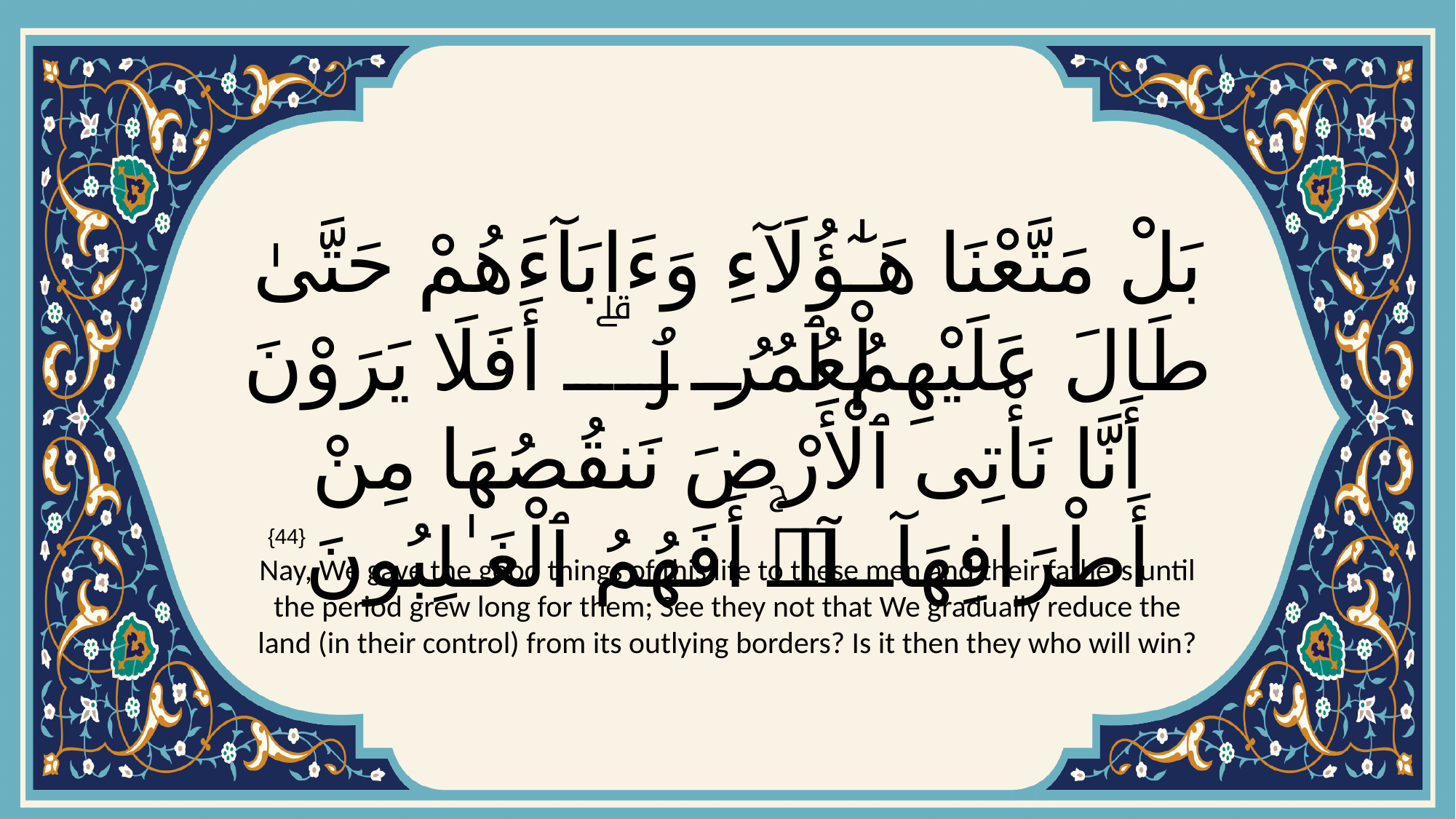

# بَلْ مَتَّعْنَا هَـٰٓؤُلَآءِ وَءَابَآءَهُمْ حَتَّىٰ طَالَ عَلَيْهِمُ ٱلْعُمُرُۗ أَفَلَا يَرَوْنَ أَنَّا نَأْتِى ٱلْأَرْضَ نَنقُصُهَا مِنْ أَطْرَافِهَآۚ أَفَهُمُ ٱلْغَـٰلِبُونَ
{44}
Nay, We gave the good things of this life to these men and their fathers until the period grew long for them; See they not that We gradually reduce the land (in their control) from its outlying borders? Is it then they who will win?